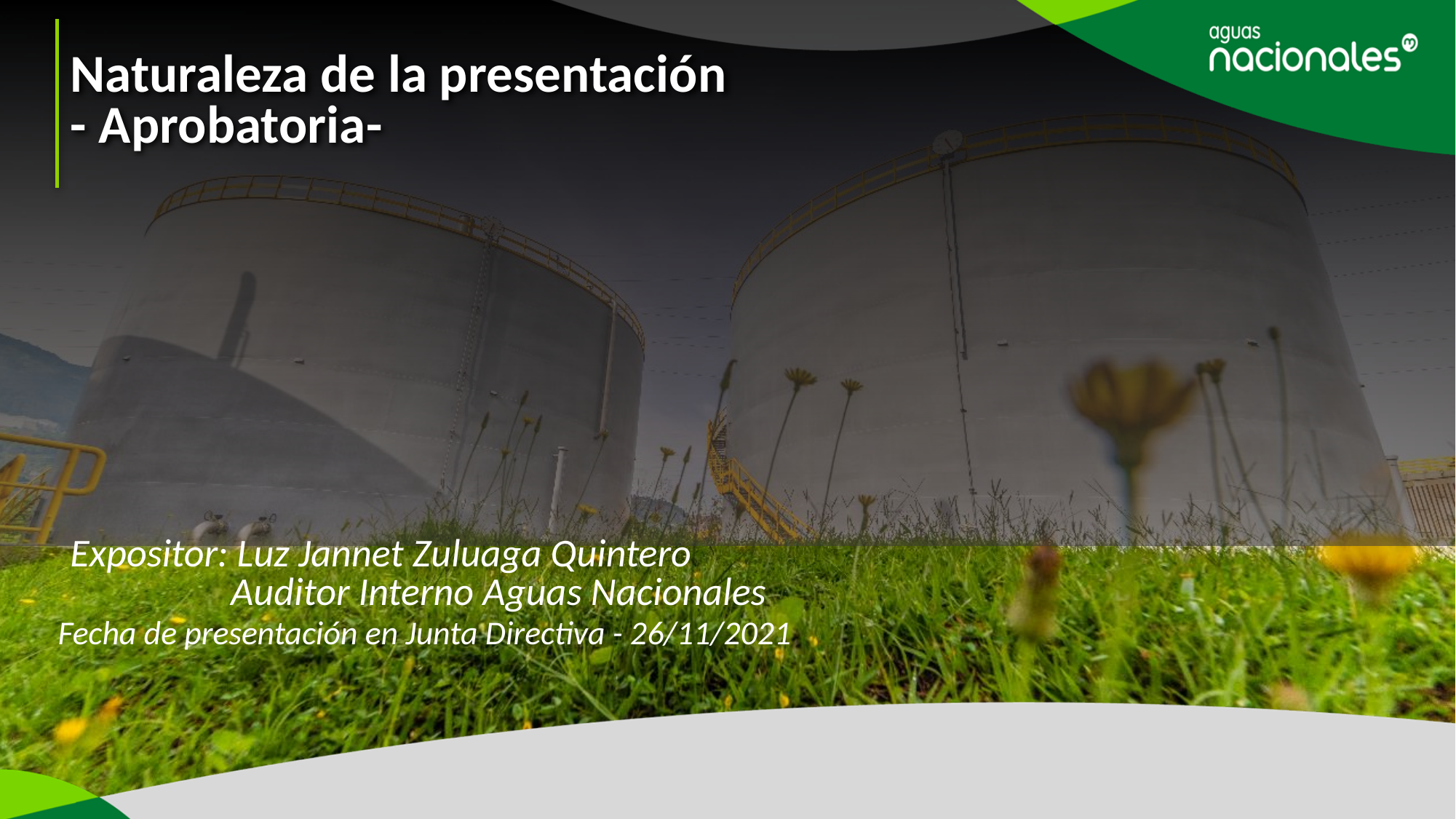

Naturaleza de la presentación
- Aprobatoria-
Expositor: Luz Jannet Zuluaga Quintero
                  Auditor Interno Aguas Nacionales
Fecha de presentación en Junta Directiva - 26/11/2021